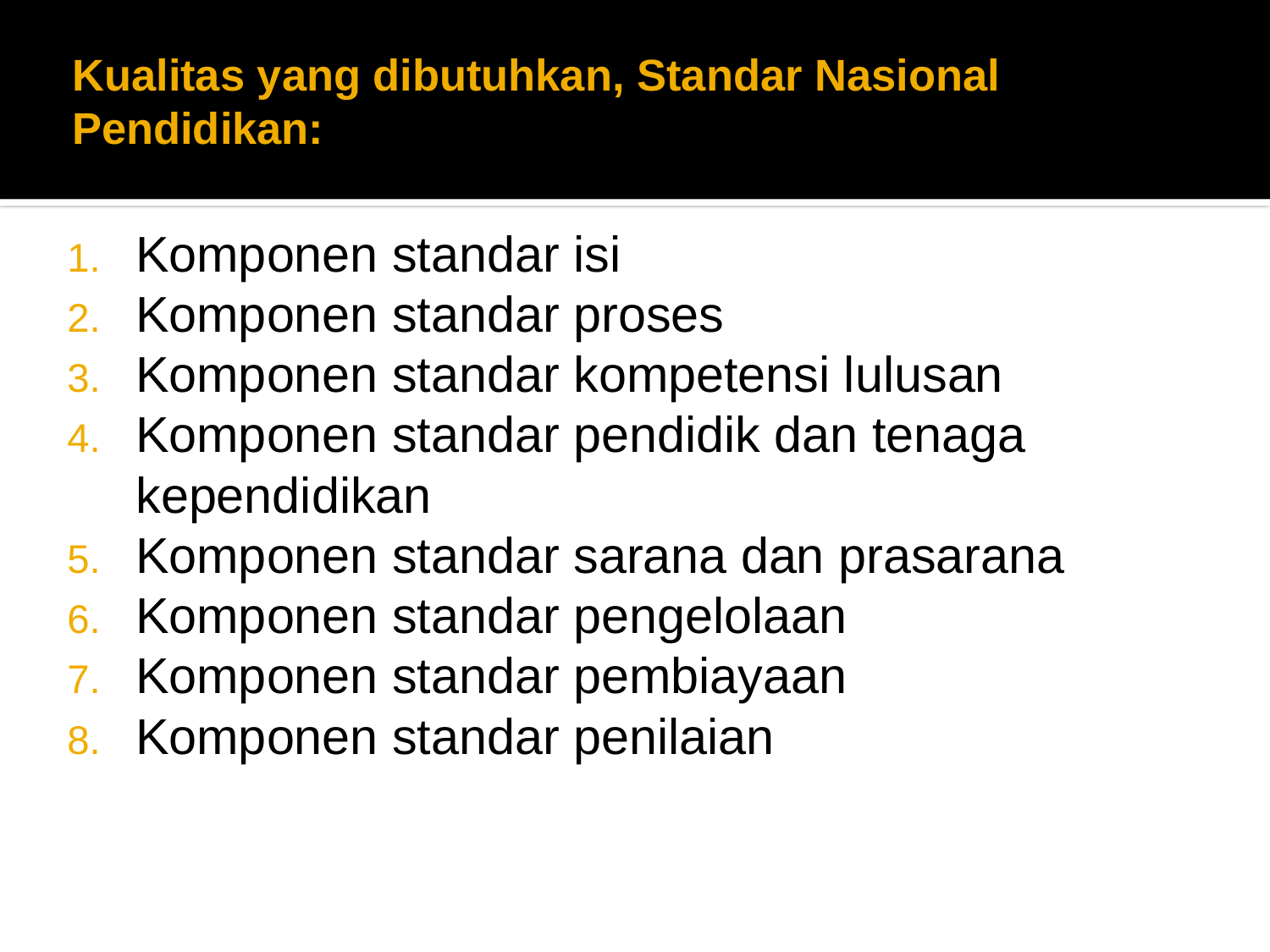

# Kualitas yang dibutuhkan, Standar Nasional Pendidikan:

Komponen standar isi
Komponen standar proses
Komponen standar kompetensi lulusan
Komponen standar pendidik dan tenaga kependidikan
Komponen standar sarana dan prasarana
Komponen standar pengelolaan
Komponen standar pembiayaan
Komponen standar penilaian